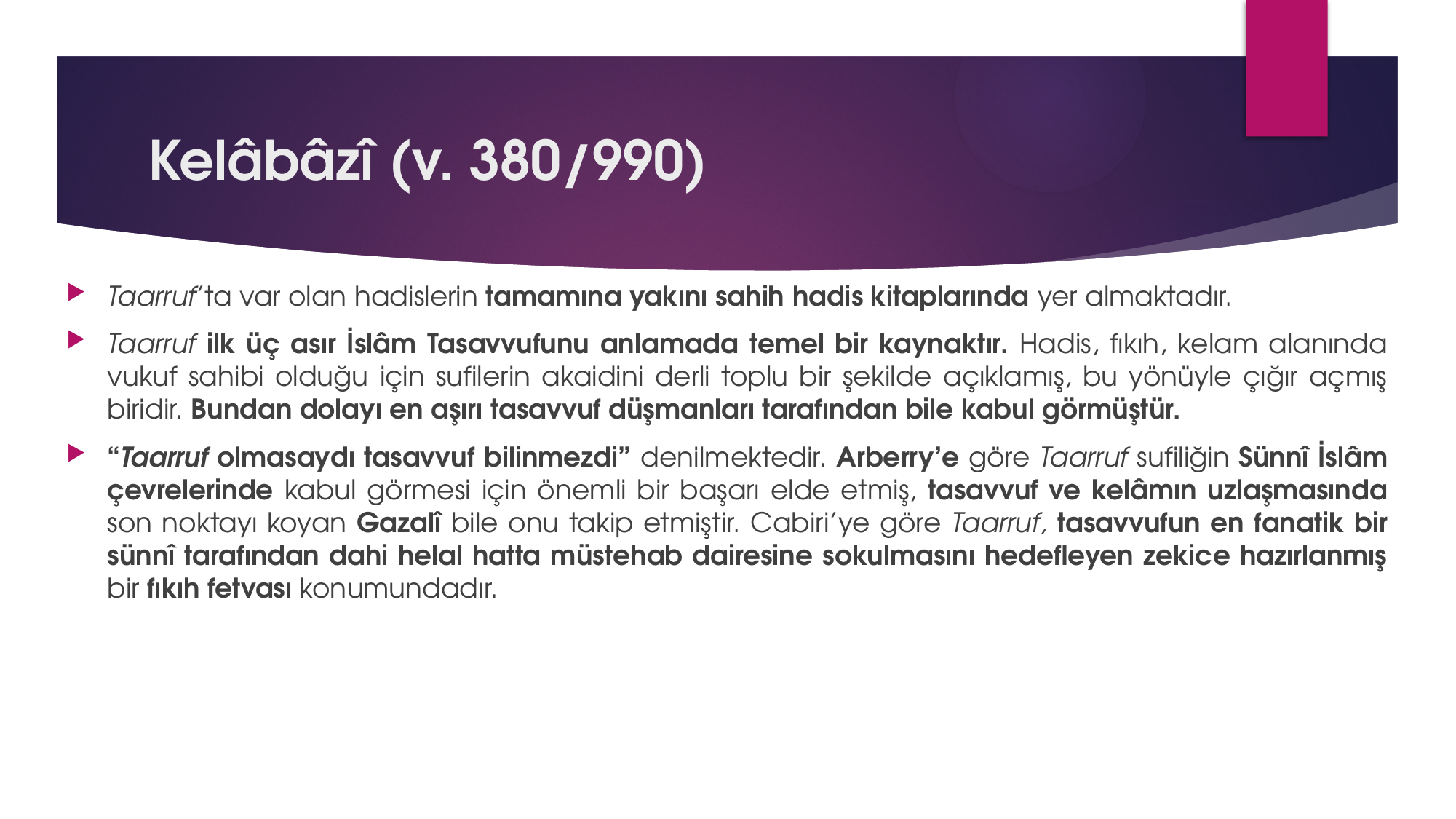

# Kelâbâzî (v. 380/990)
Taarruf’ta var olan hadislerin tamamına yakını sahih hadis kitaplarında yer almaktadır.
Taarruf ilk üç asır İslâm Tasavvufunu anlamada temel bir kaynaktır. Hadis, fıkıh, kelam alanında vukuf sahibi olduğu için sufilerin akaidini derli toplu bir şekilde açıklamış, bu yönüyle çığır açmış biridir. Bundan dolayı en aşırı tasavvuf düşmanları tarafından bile kabul görmüştür.
“Taarruf olmasaydı tasavvuf bilinmezdi” denilmektedir. Arberry’e göre Taarruf sufiliğin Sünnî İslâm çevrelerinde kabul görmesi için önemli bir başarı elde etmiş, tasavvuf ve kelâmın uzlaşmasında son noktayı koyan Gazalî bile onu takip etmiştir. Cabiri’ye göre Taarruf, tasavvufun en fanatik bir sünnî tarafından dahi helal hatta müstehab dairesine sokulmasını hedefleyen zekice hazırlanmış bir fıkıh fetvası konumundadır.